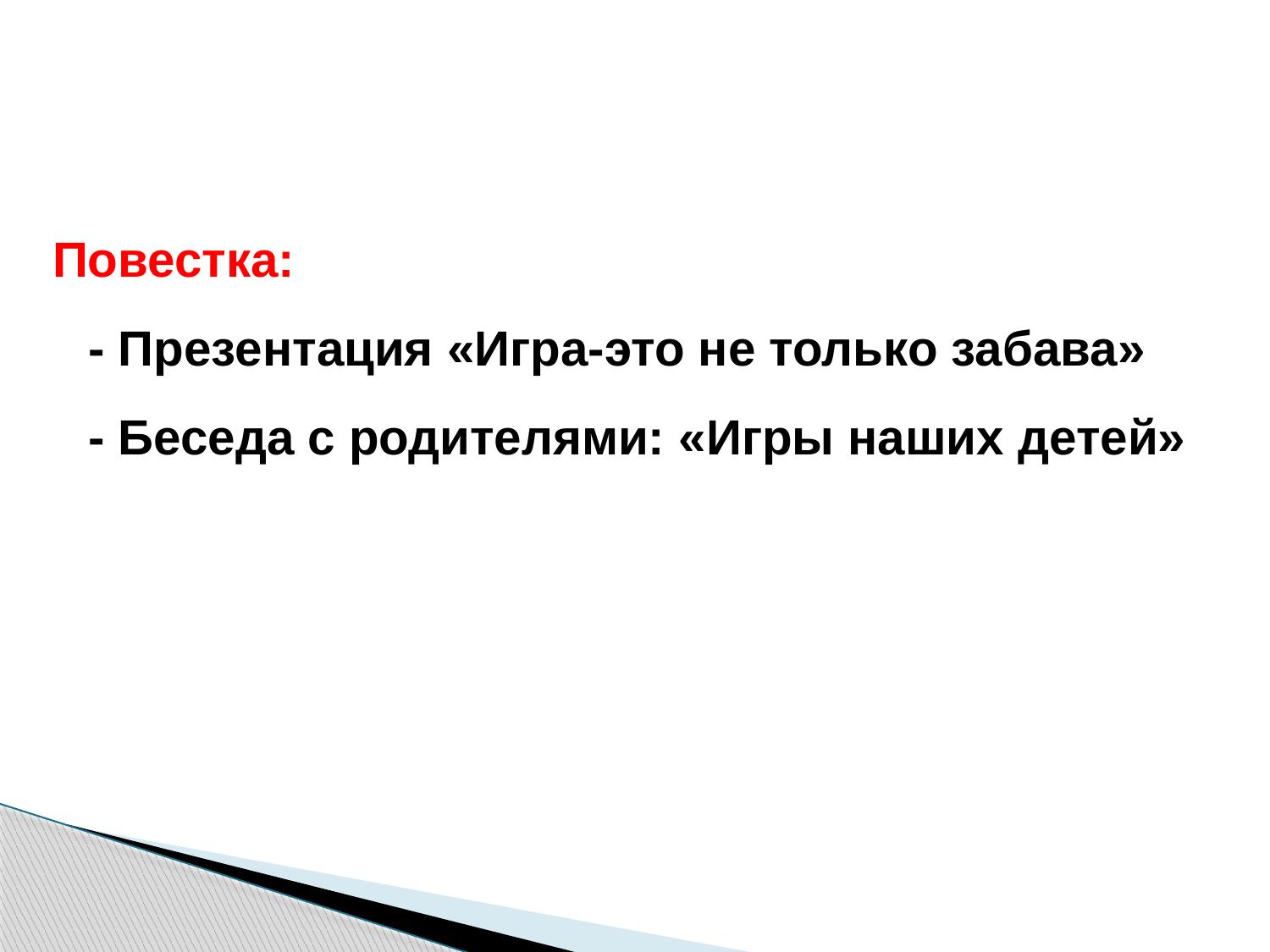

Повестка:
- Презентация «Игра-это не только забава»
- Беседа с родителями: «Игры наших детей»